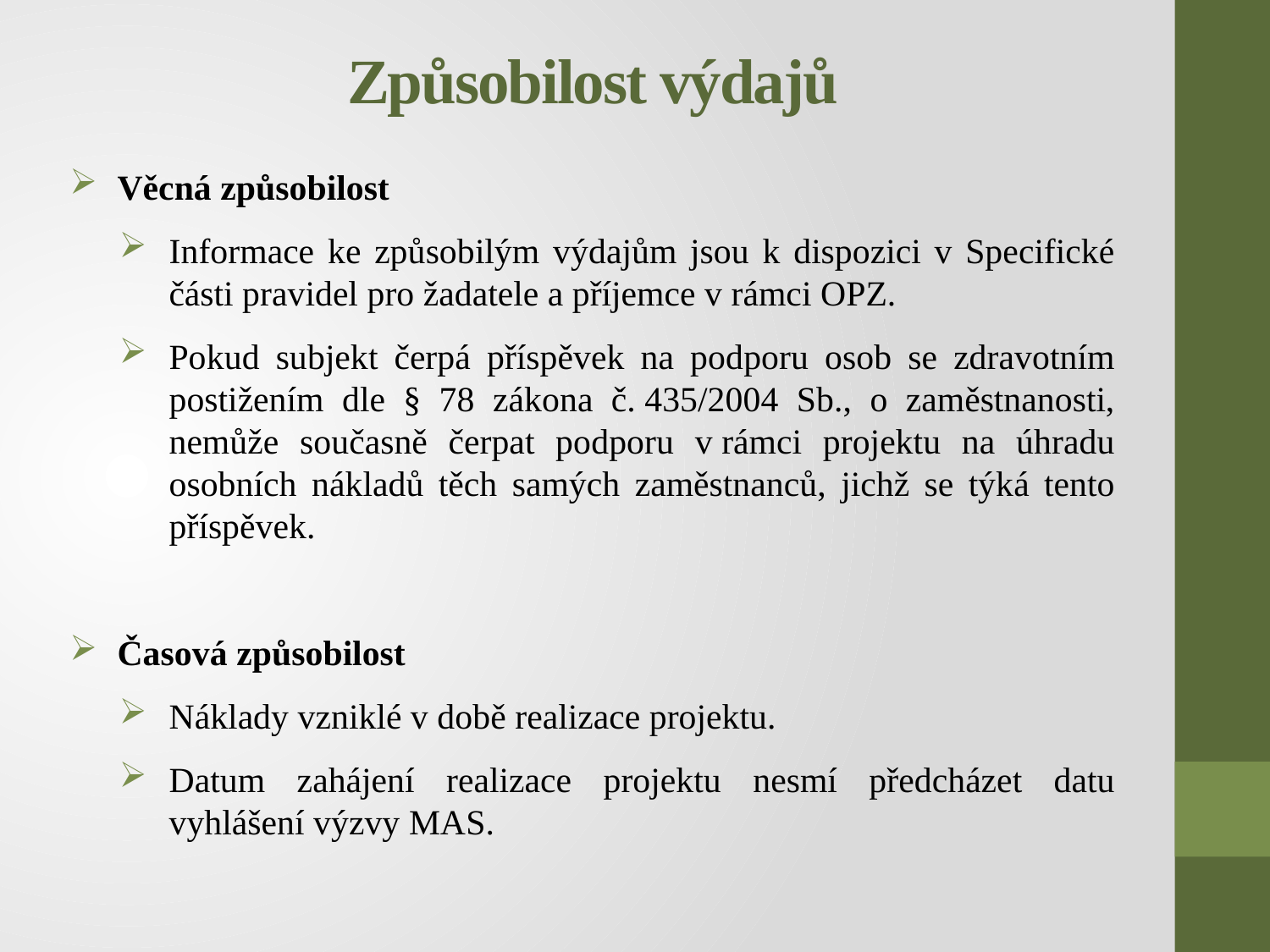

# Způsobilost výdajů
Věcná způsobilost
Informace ke způsobilým výdajům jsou k dispozici v Specifické části pravidel pro žadatele a příjemce v rámci OPZ.
Pokud subjekt čerpá příspěvek na podporu osob se zdravotním postižením dle § 78 zákona č. 435/2004 Sb., o zaměstnanosti, nemůže současně čerpat podporu v rámci projektu na úhradu osobních nákladů těch samých zaměstnanců, jichž se týká tento příspěvek.

Časová způsobilost
Náklady vzniklé v době realizace projektu.
Datum zahájení realizace projektu nesmí předcházet datu vyhlášení výzvy MAS.